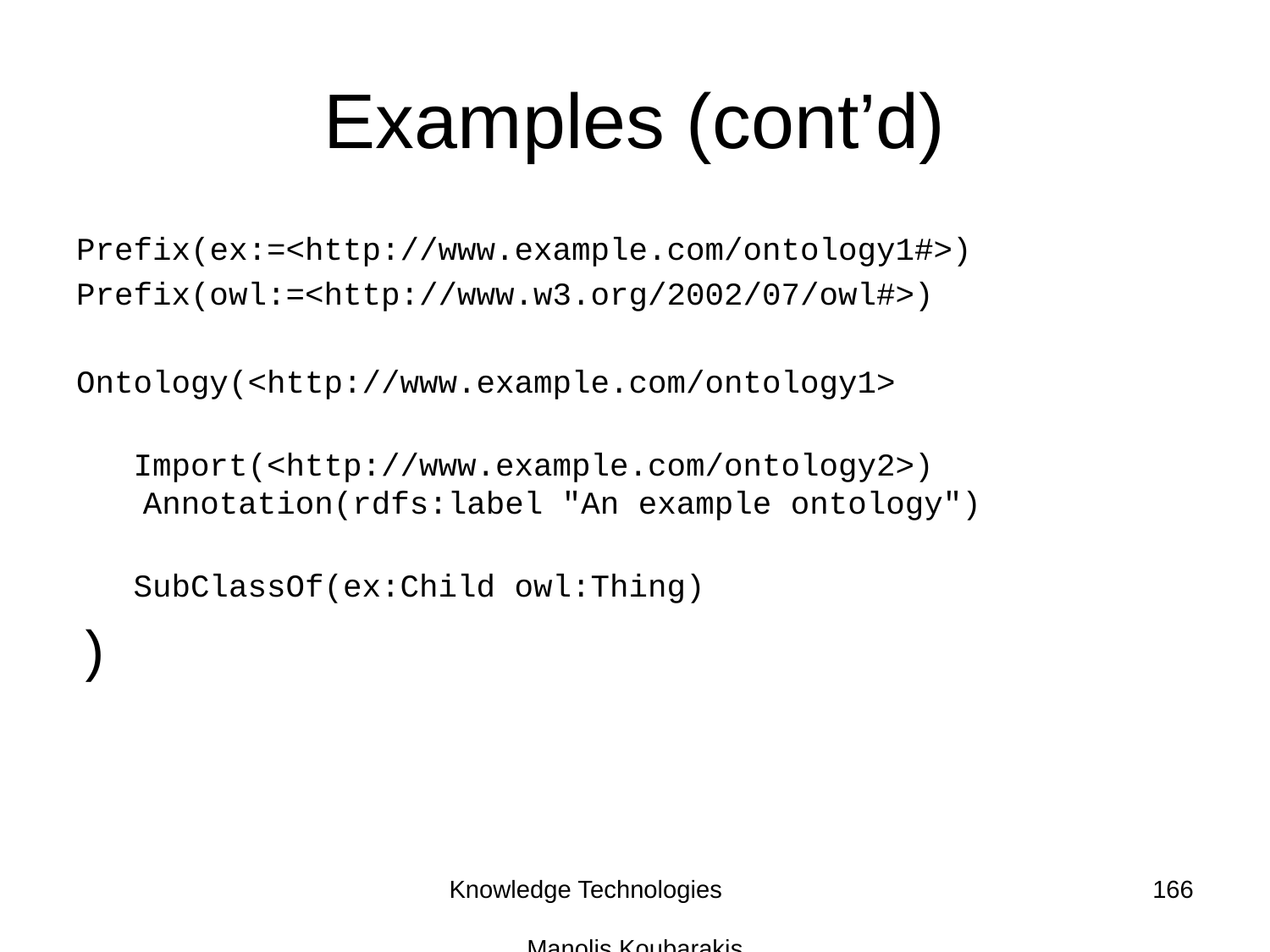

# Examples (cont’d)
Prefix(ex:=<http://www.example.com/ontology1#>)
Prefix(owl:=<http://www.w3.org/2002/07/owl#>)

Ontology(<http://www.example.com/ontology1>
   Import(<http://www.example.com/ontology2>)
 Annotation(rdfs:label "An example ontology")
   SubClassOf(ex:Child owl:Thing)
)

Knowledge Technologies                                                             Manolis Koubarakis
166